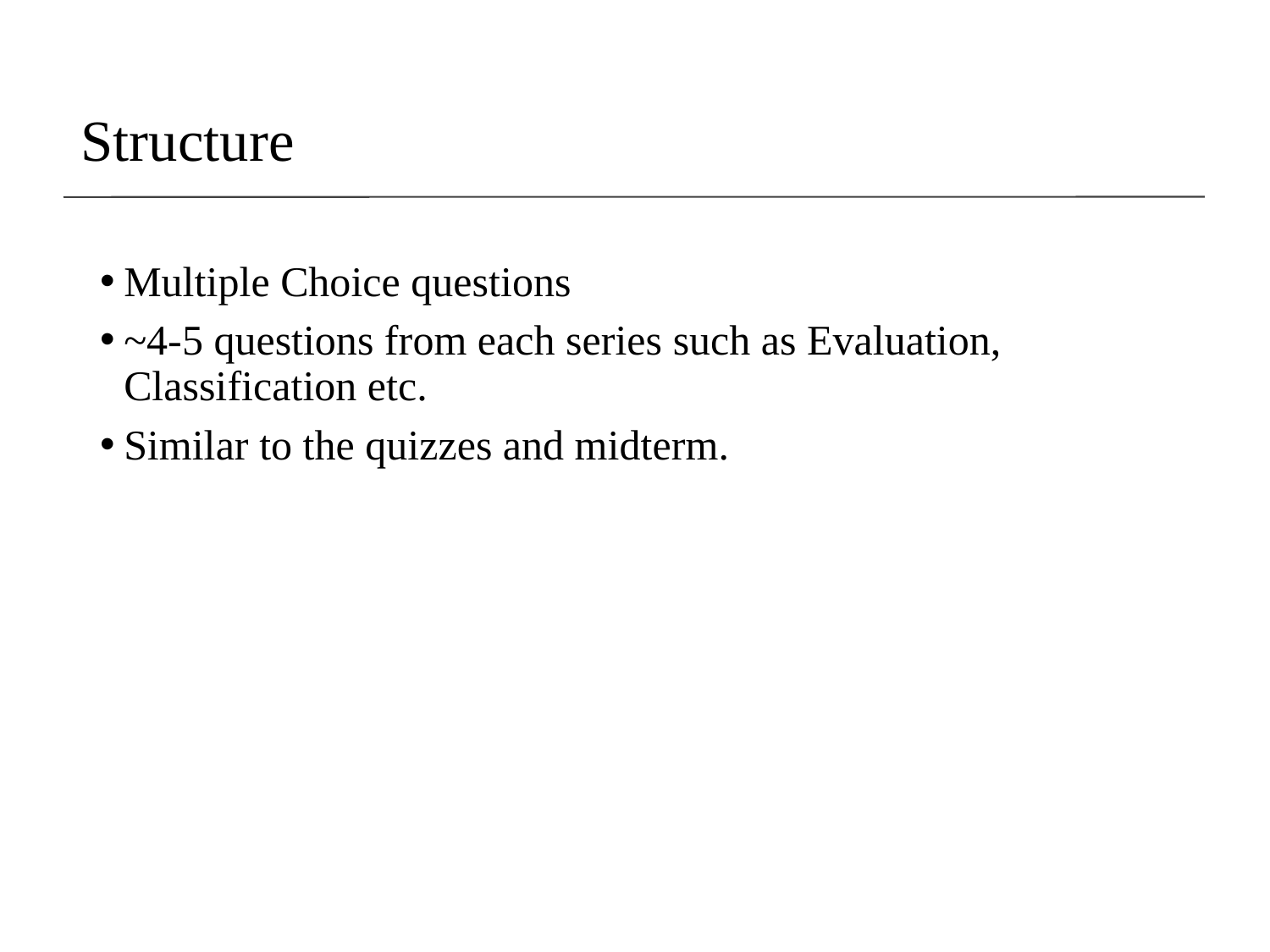

# Structure
Multiple Choice questions
~4-5 questions from each series such as Evaluation, Classification etc.
Similar to the quizzes and midterm.